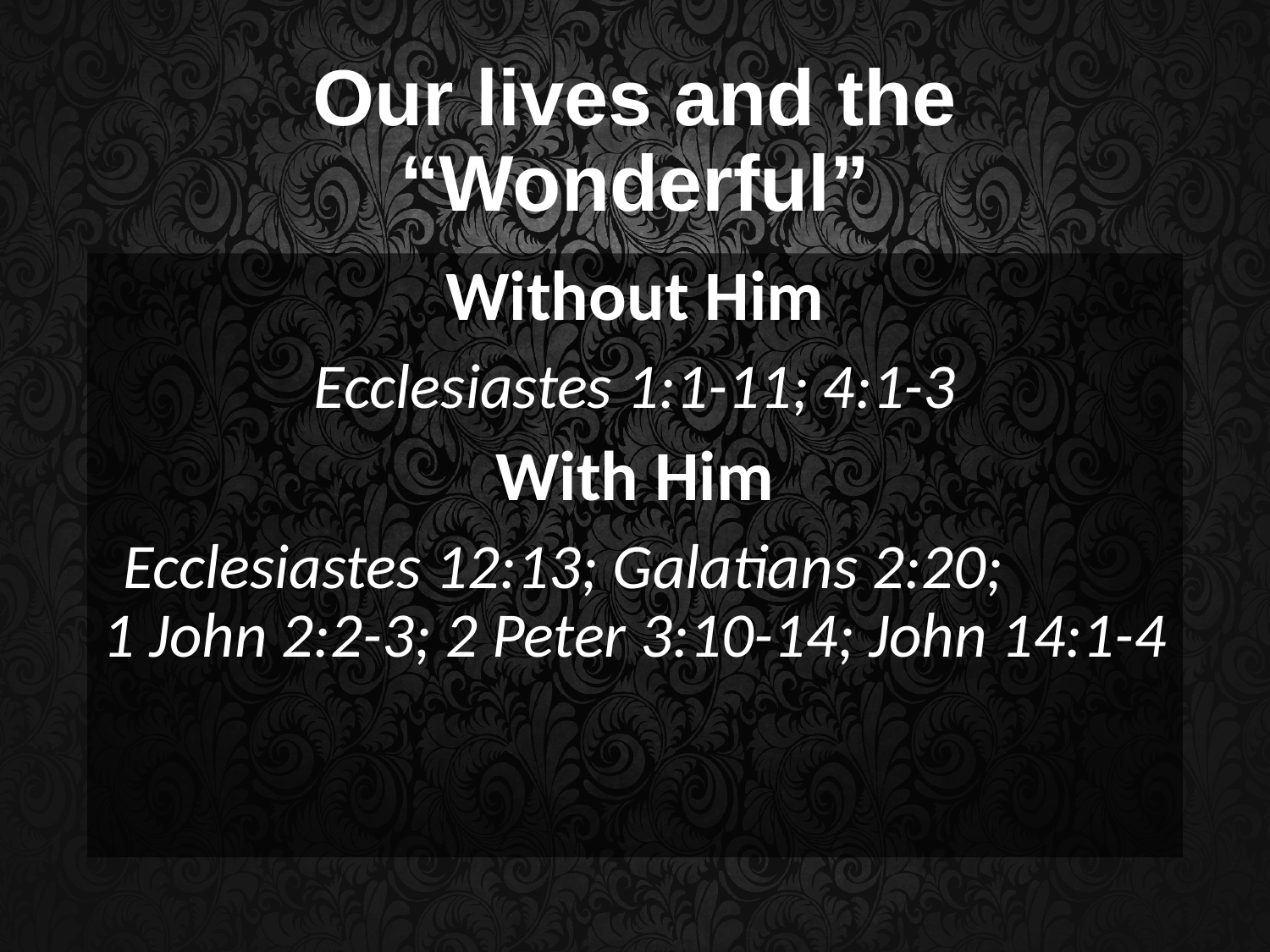

# Our lives and the “Wonderful”
Without Him
Ecclesiastes 1:1-11; 4:1-3
With Him
Ecclesiastes 12:13; Galatians 2:20;           1 John 2:2-3; 2 Peter 3:10-14; John 14:1-4